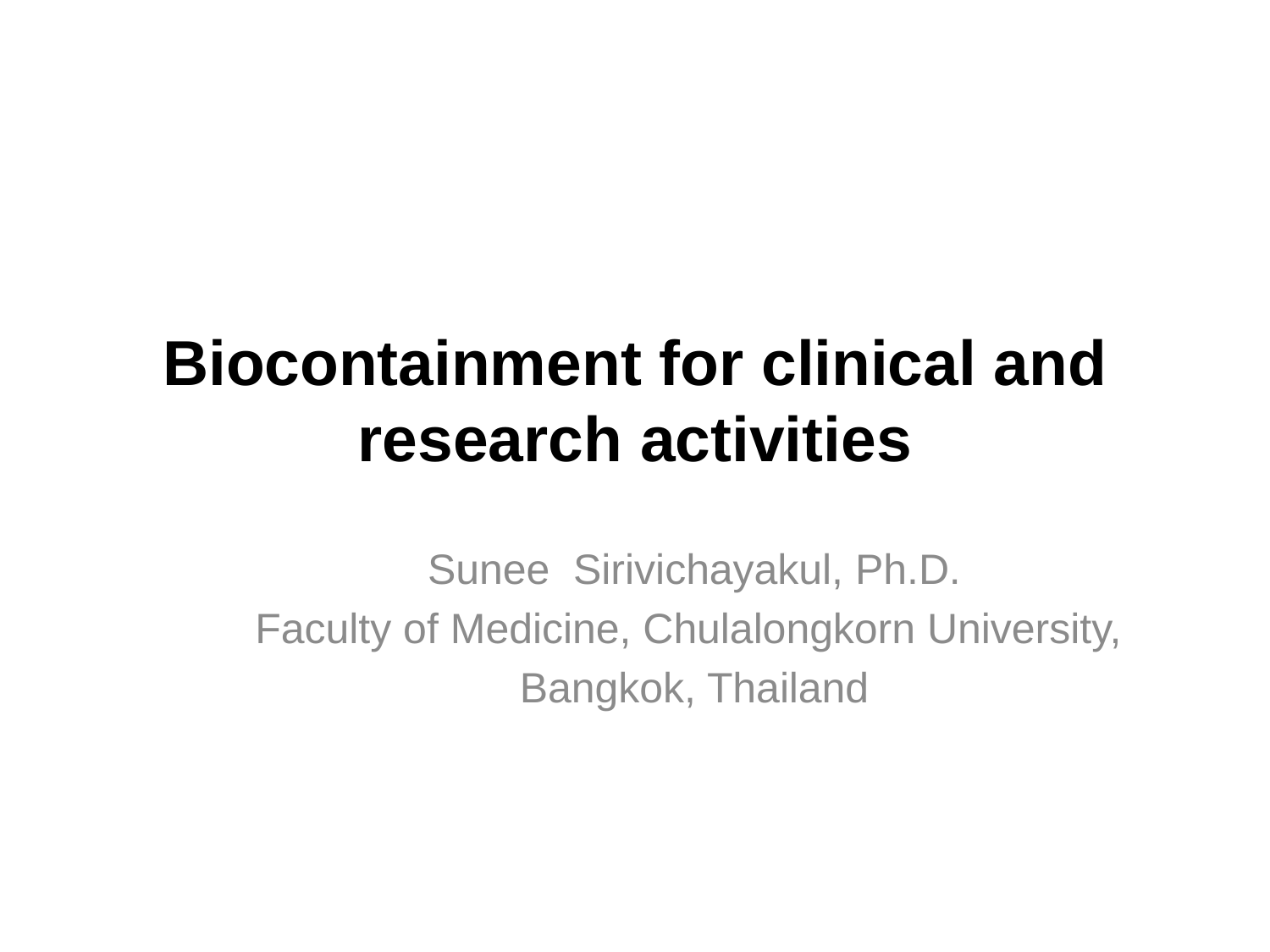

# Biocontainment for clinical and research activities
Sunee  Sirivichayakul, Ph.D.
Faculty of Medicine, Chulalongkorn University,
Bangkok, Thailand